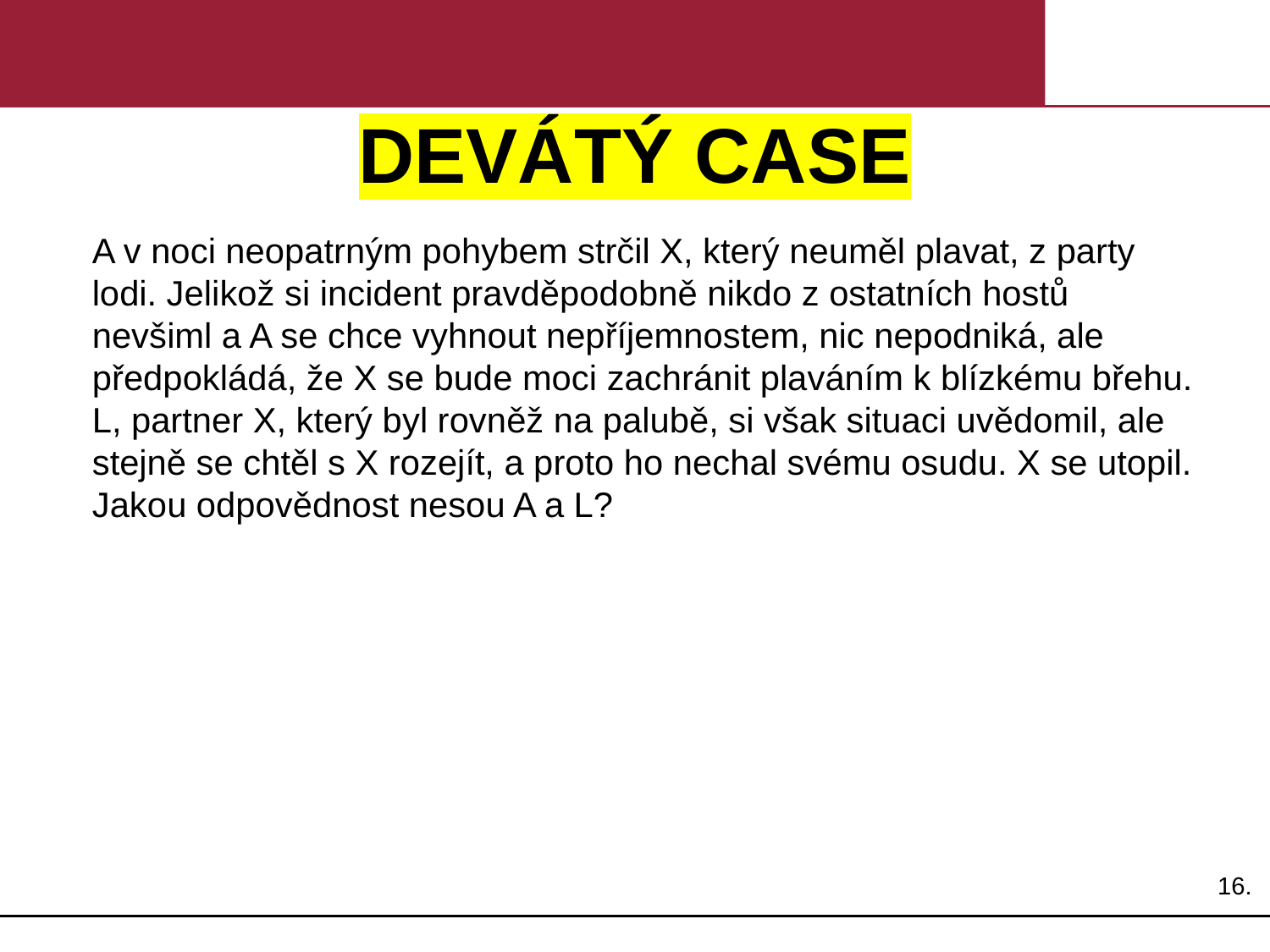

# DEVÁTÝ CASE

A v noci neopatrným pohybem strčil X, který neuměl plavat, z party lodi. Jelikož si incident pravděpodobně nikdo z ostatních hostů nevšiml a A se chce vyhnout nepříjemnostem, nic nepodniká, ale předpokládá, že X se bude moci zachránit plaváním k blízkému břehu. L, partner X, který byl rovněž na palubě, si však situaci uvědomil, ale stejně se chtěl s X rozejít, a proto ho nechal svému osudu. X se utopil. Jakou odpovědnost nesou A a L?

16.